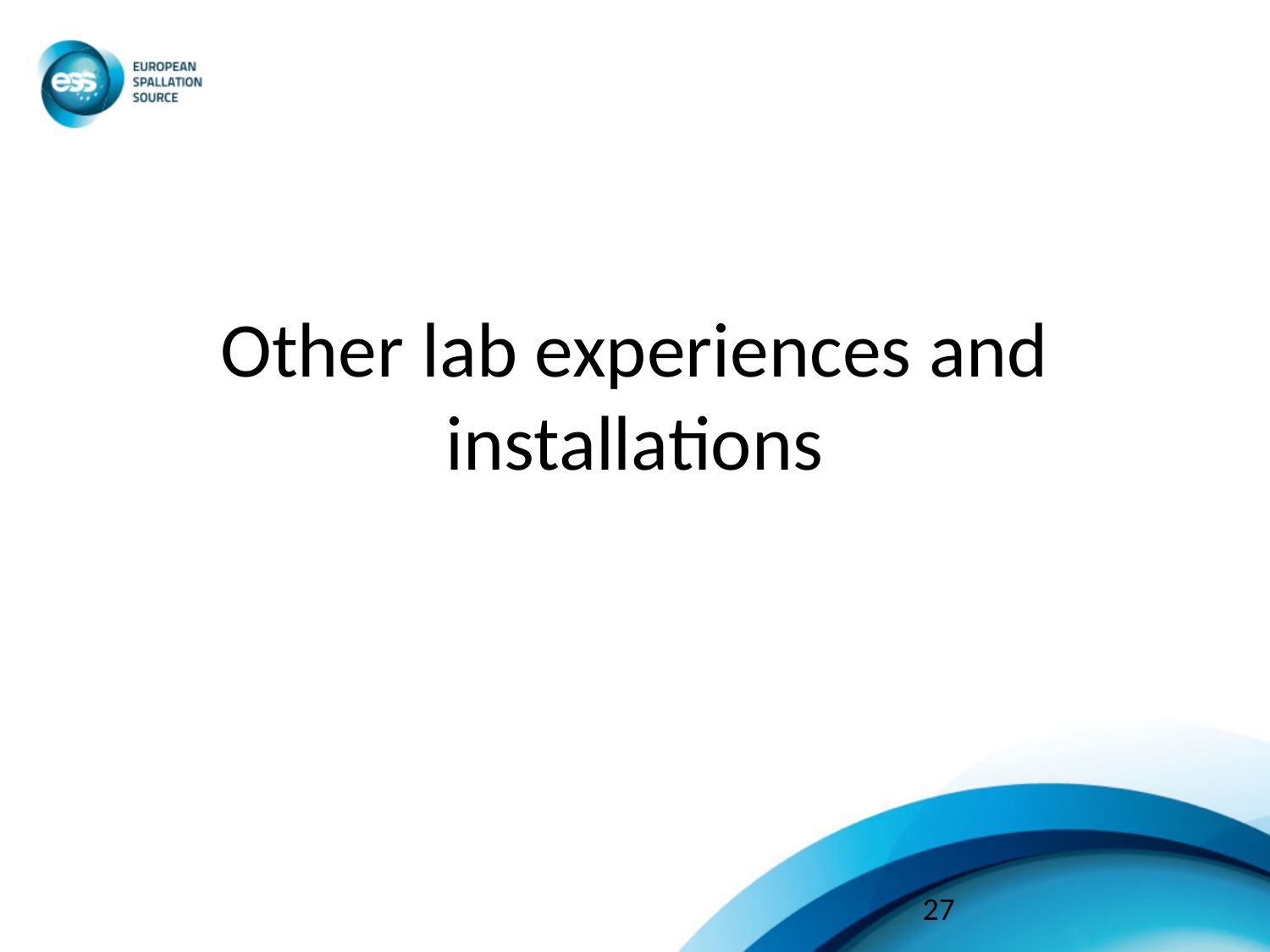

# Other lab experiences and installations
27